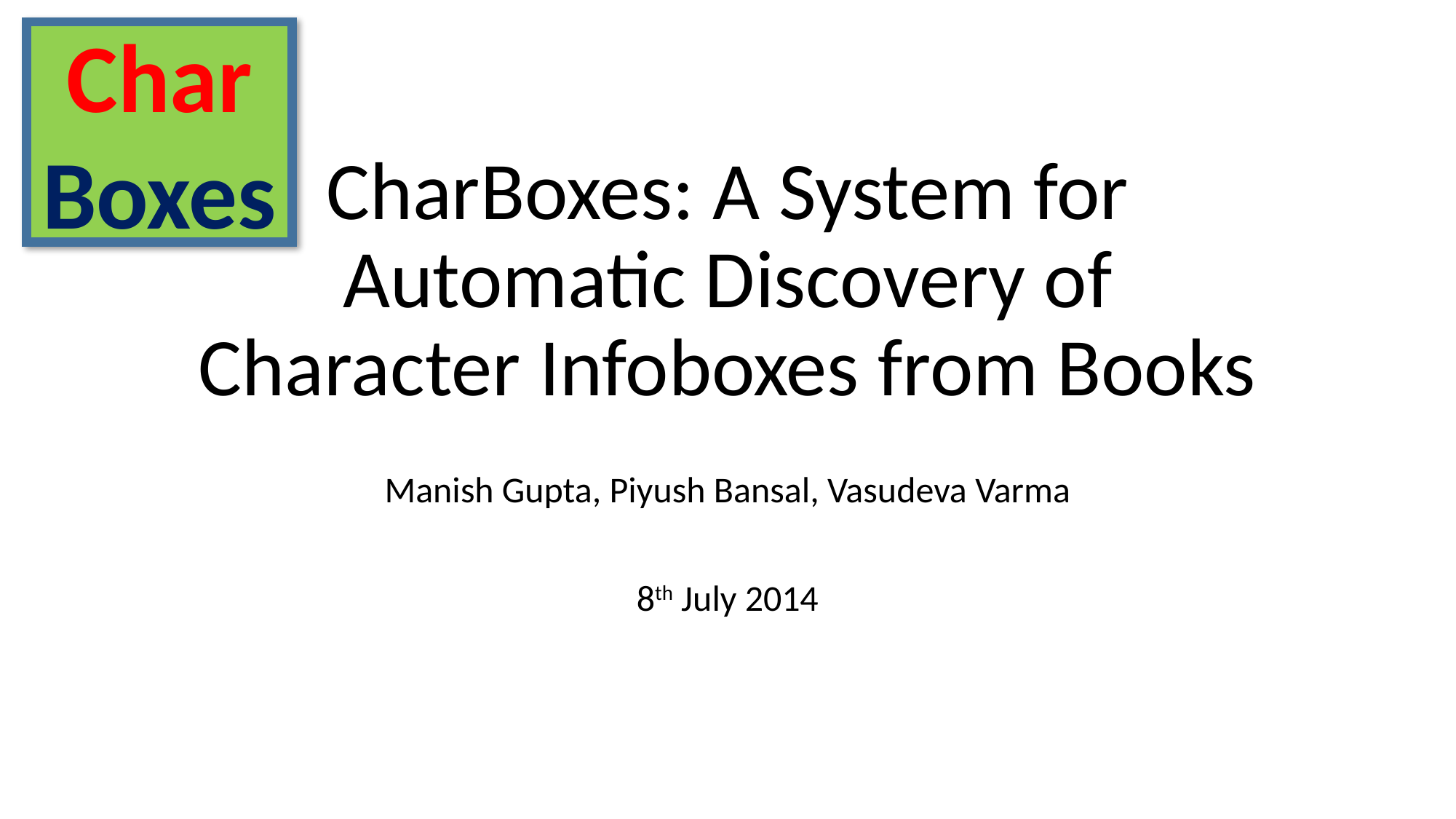

Char
Boxes

# CharBoxes: A System for Automatic Discovery of Character Infoboxes from Books
Manish Gupta, Piyush Bansal, Vasudeva Varma

8th July 2014